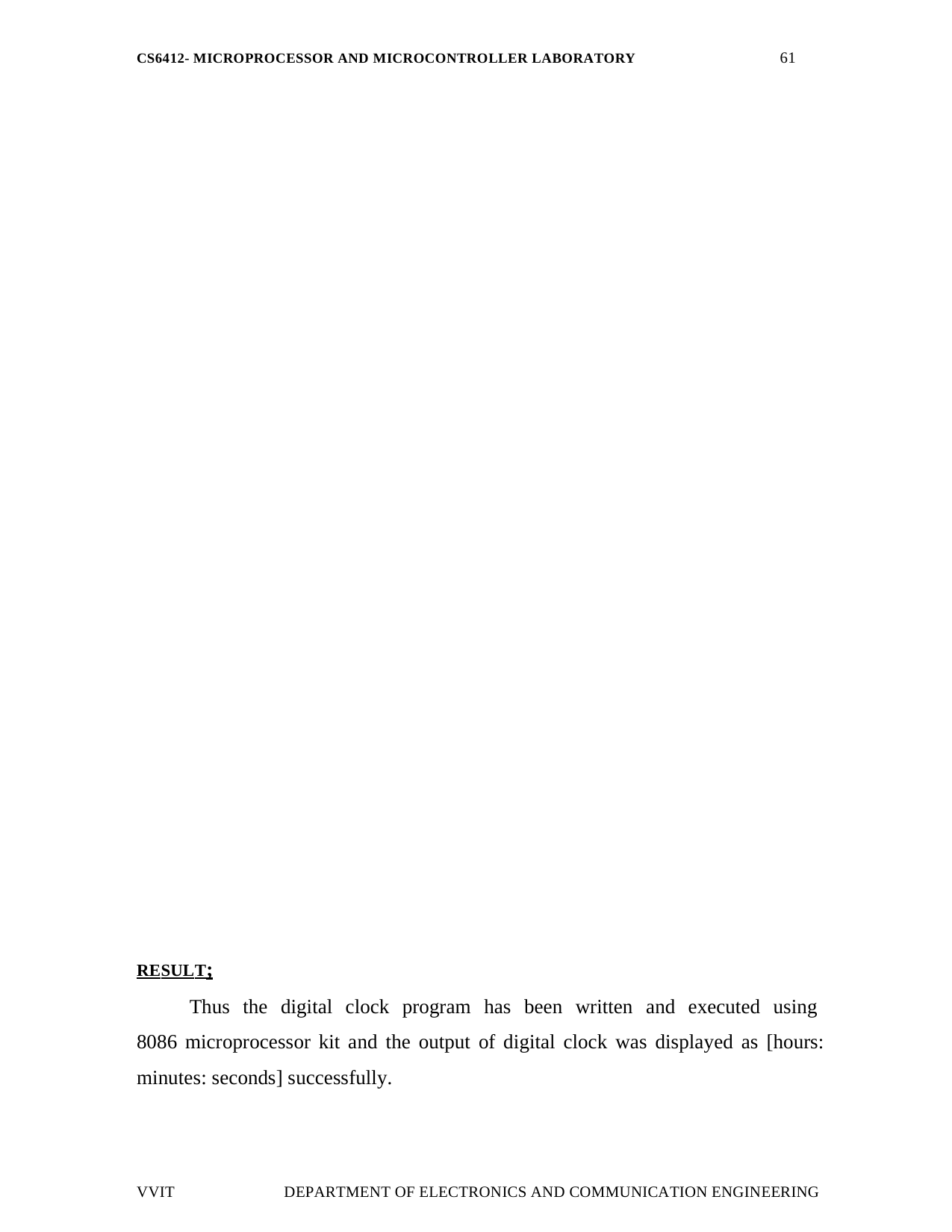

61
CS6412- MICROPROCESSOR AND MICROCONTROLLER LABORATORY
RESULT;
Thus  the  digital  clock  program  has  been  written  and  executed  using  8086 microprocessor kit and the output of digital clock was displayed as [hours: minutes: seconds] successfully.
VVIT
DEPARTMENT OF ELECTRONICS AND COMMUNICATION ENGINEERING